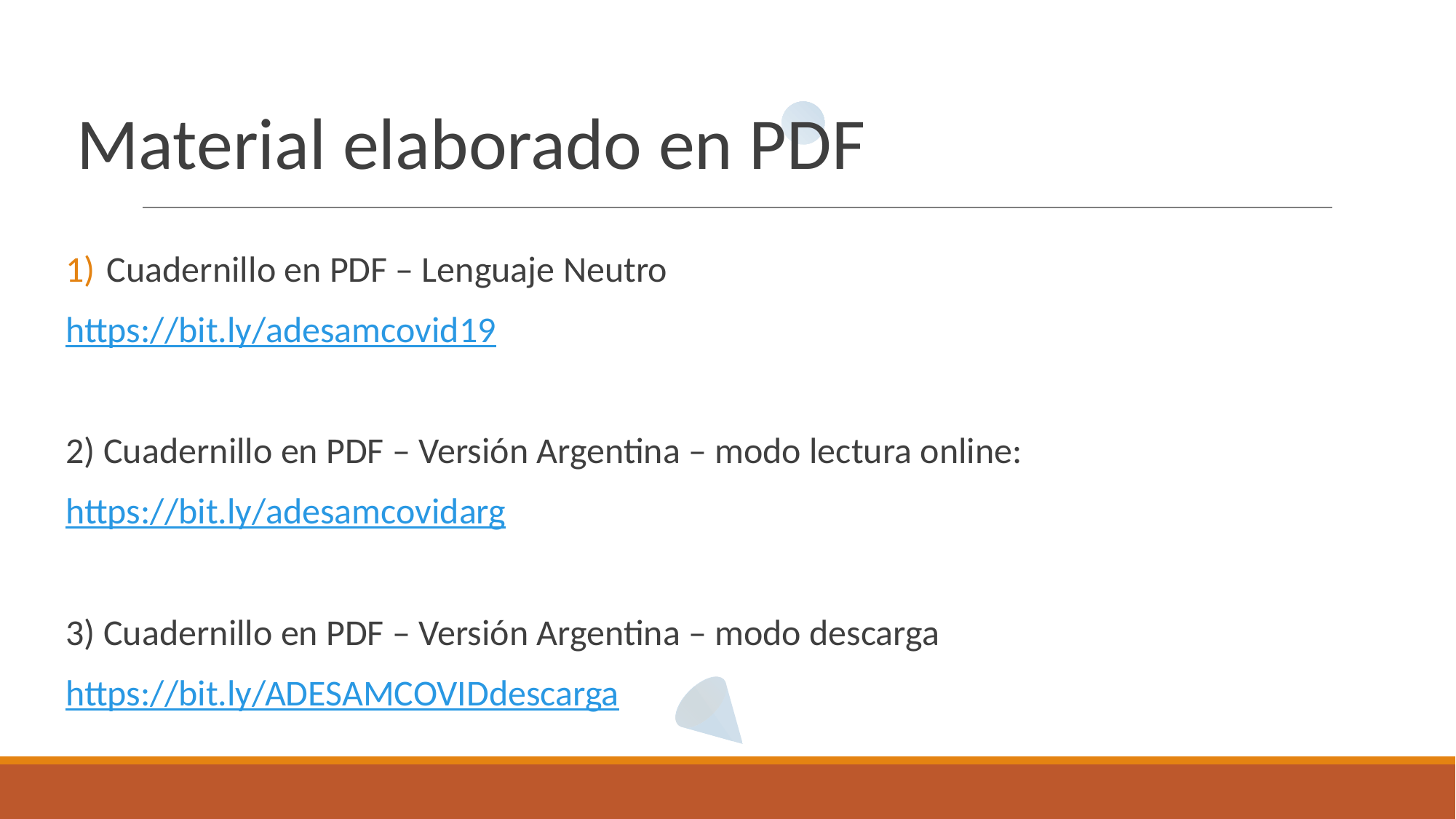

# Material elaborado en PDF
Cuadernillo en PDF – Lenguaje Neutro
https://bit.ly/adesamcovid19

2) Cuadernillo en PDF – Versión Argentina – modo lectura online:
https://bit.ly/adesamcovidarg

3) Cuadernillo en PDF – Versión Argentina – modo descarga
https://bit.ly/ADESAMCOVIDdescarga